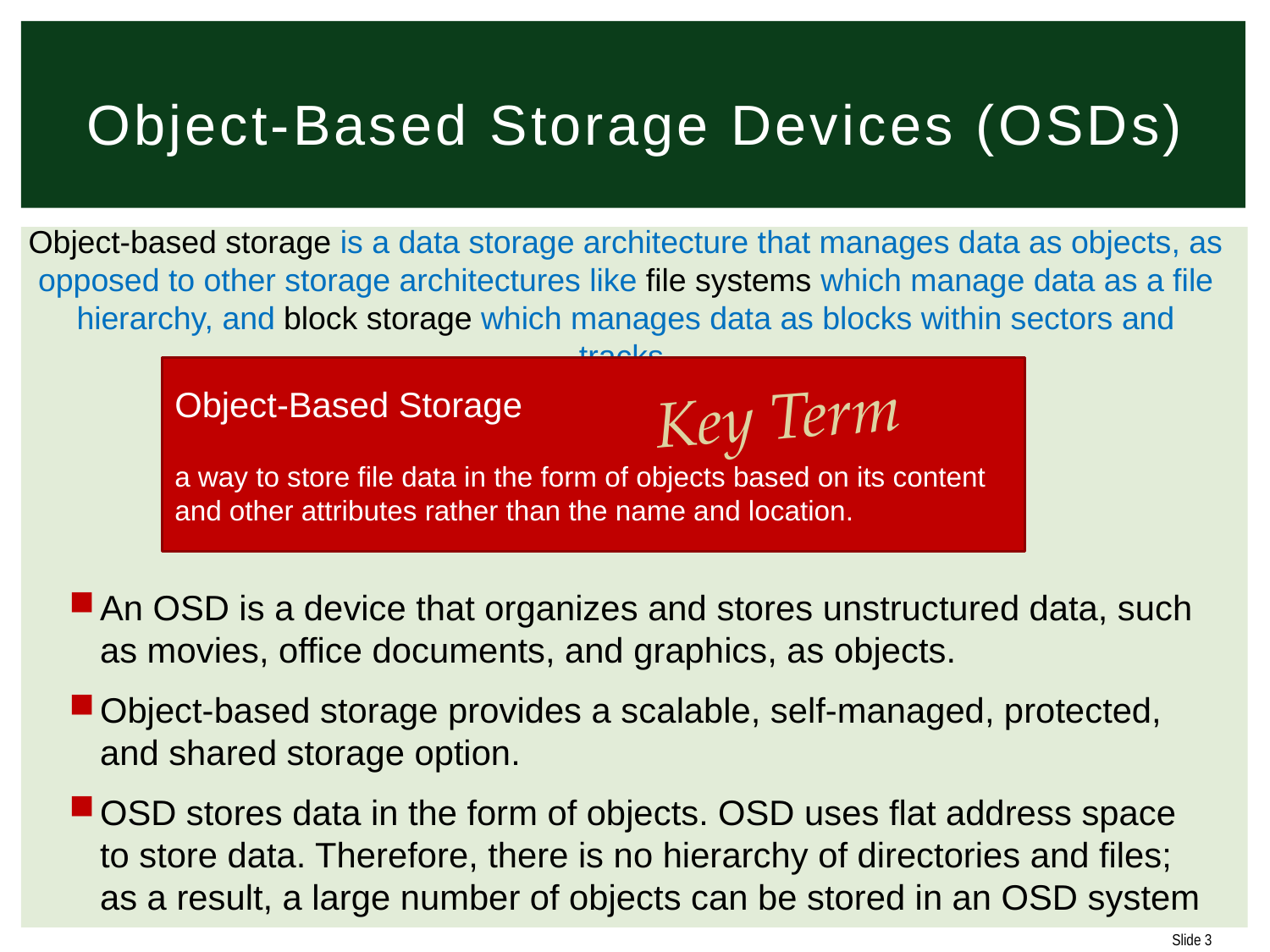

# Object-Based Storage Devices (OSDs)
Object-based storage is a data storage architecture that manages data as objects, as opposed to other storage architectures like file systems which manage data as a file hierarchy, and block storage which manages data as blocks within sectors and tracks.
Object-Based Storage
a way to store file data in the form of objects based on its content and other attributes rather than the name and location.
Key Term
An OSD is a device that organizes and stores unstructured data, such as movies, office documents, and graphics, as objects.
Object-based storage provides a scalable, self-managed, protected, and shared storage option.
OSD stores data in the form of objects. OSD uses flat address space to store data. Therefore, there is no hierarchy of directories and files; as a result, a large number of objects can be stored in an OSD system